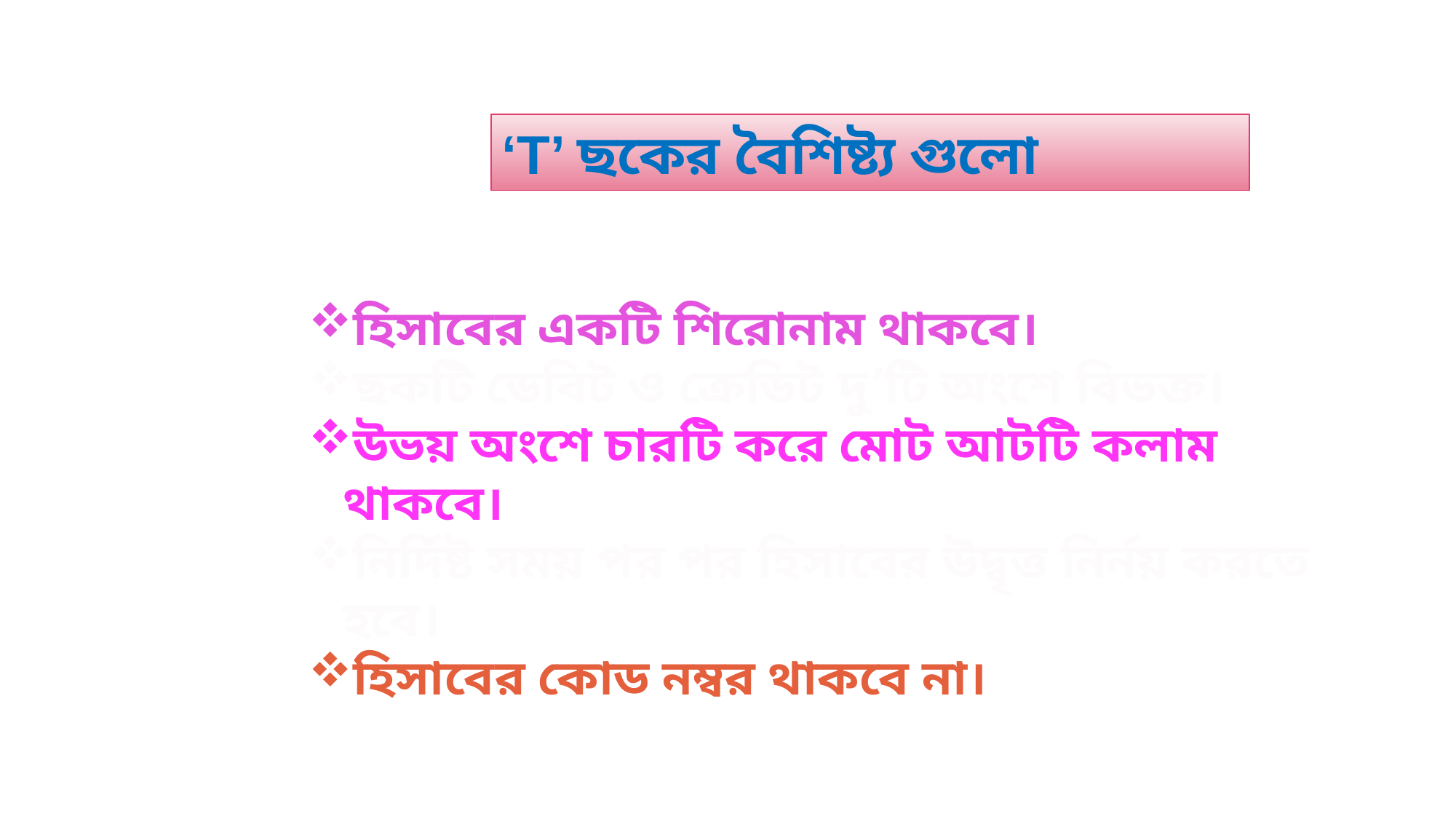

‘T’ ছকের বৈশিষ্ট্য গুলো
হিসাবের একটি শিরোনাম থাকবে।
ছকটি ডেবিট ও ক্রেডিট দু’টি অংশে বিভক্ত।
উভয় অংশে চারটি করে মোট আটটি কলাম থাকবে।
নির্দিষ্ট সময় পর পর হিসাবের উদ্বৃত্ত নির্নয় করতে হবে।
হিসাবের কোড নম্বর থাকবে না।